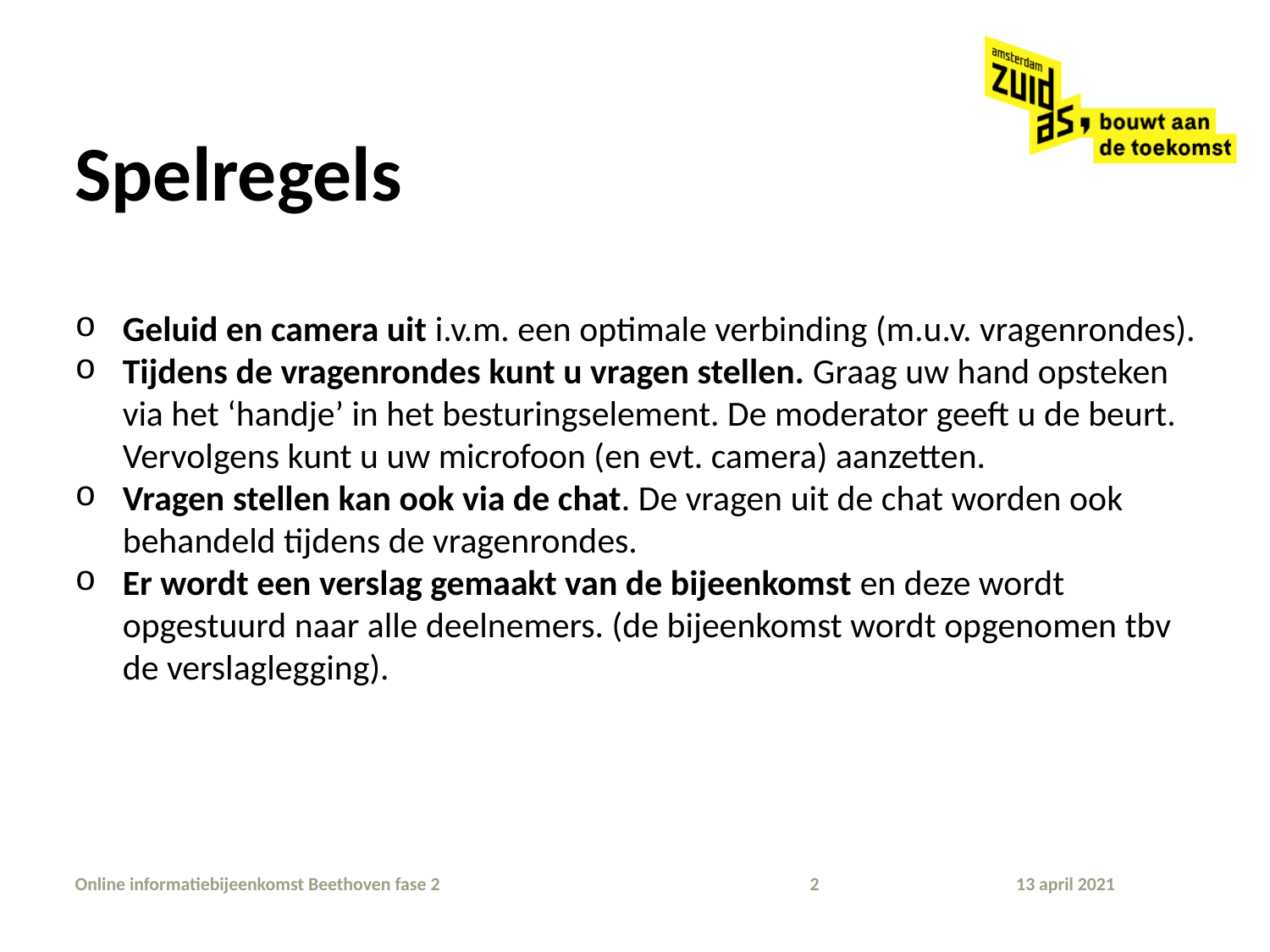

# Spelregels
Geluid en camera uit i.v.m. een optimale verbinding (m.u.v. vragenrondes).
Tijdens de vragenrondes kunt u vragen stellen. Graag uw hand opsteken via het ‘handje’ in het besturingselement. De moderator geeft u de beurt. Vervolgens kunt u uw microfoon (en evt. camera) aanzetten.
Vragen stellen kan ook via de chat. De vragen uit de chat worden ook behandeld tijdens de vragenrondes.
Er wordt een verslag gemaakt van de bijeenkomst en deze wordt opgestuurd naar alle deelnemers. (de bijeenkomst wordt opgenomen tbv de verslaglegging).

Online informatiebijeenkomst Beethoven fase 2
2
13 april 2021